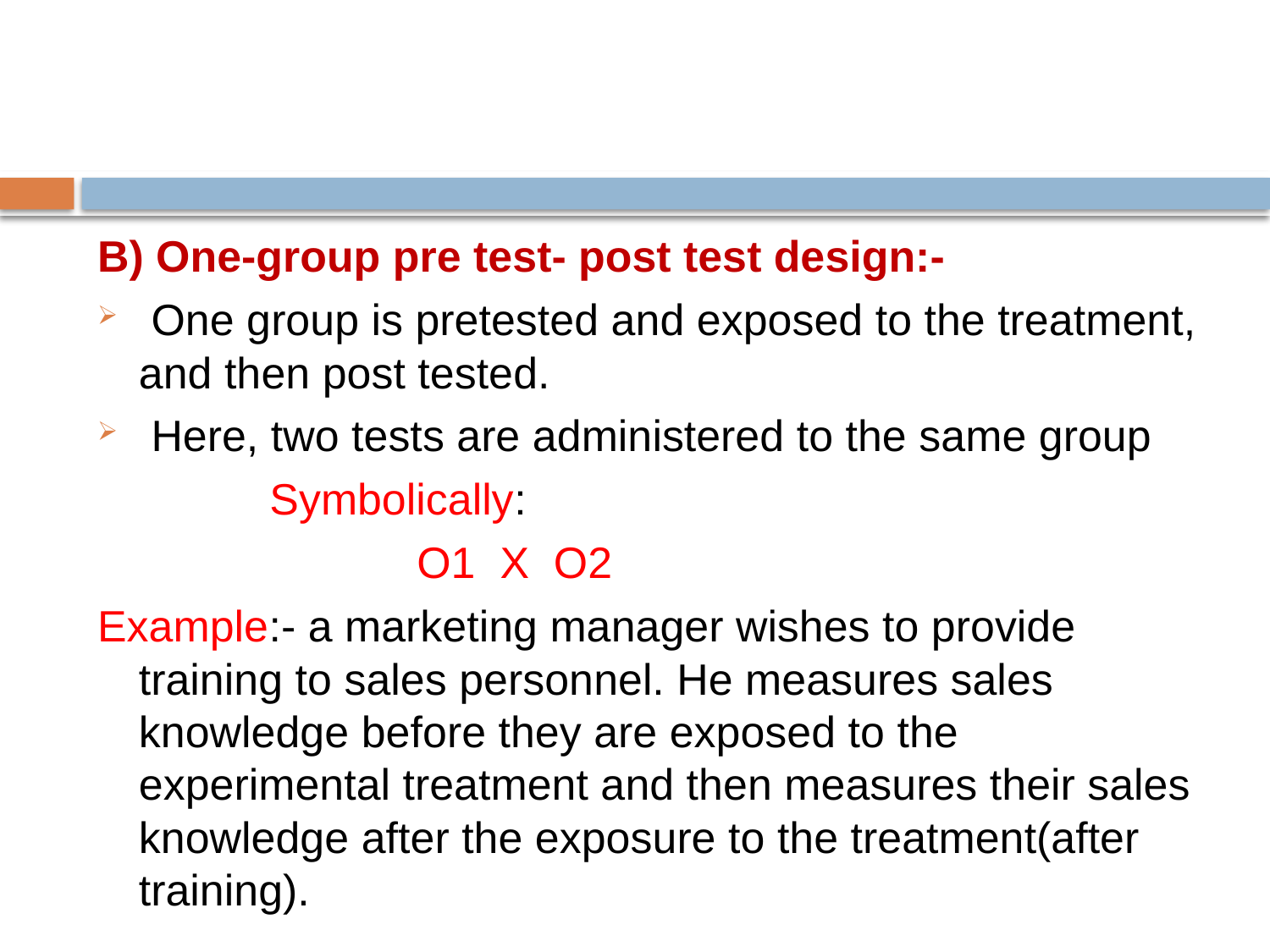

#
B) One-group pre test- post test design:-
 One group is pretested and exposed to the treatment, and then post tested.
 Here, two tests are administered to the same group
              Symbolically:
                          O1  X  O2
Example:- a marketing manager wishes to provide training to sales personnel. He measures sales knowledge before they are exposed to the experimental treatment and then measures their sales knowledge after the exposure to the treatment(after training).